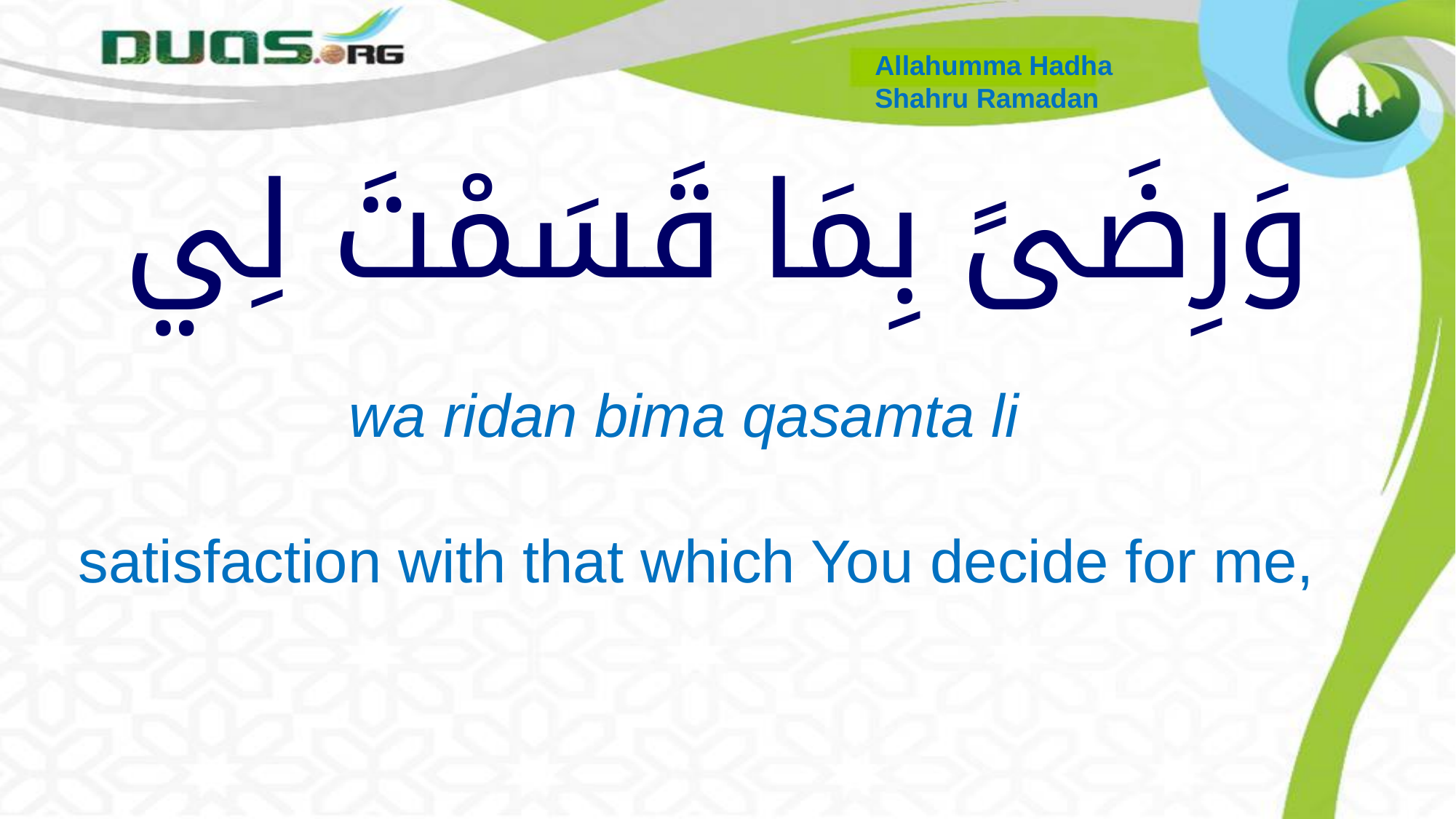

Allahumma Hadha
Shahru Ramadan
# وَرِضَىً بِمَا قَسَمْتَ لِي
                    wa ridan bima qasamta li

    satisfaction with that which You decide for me,